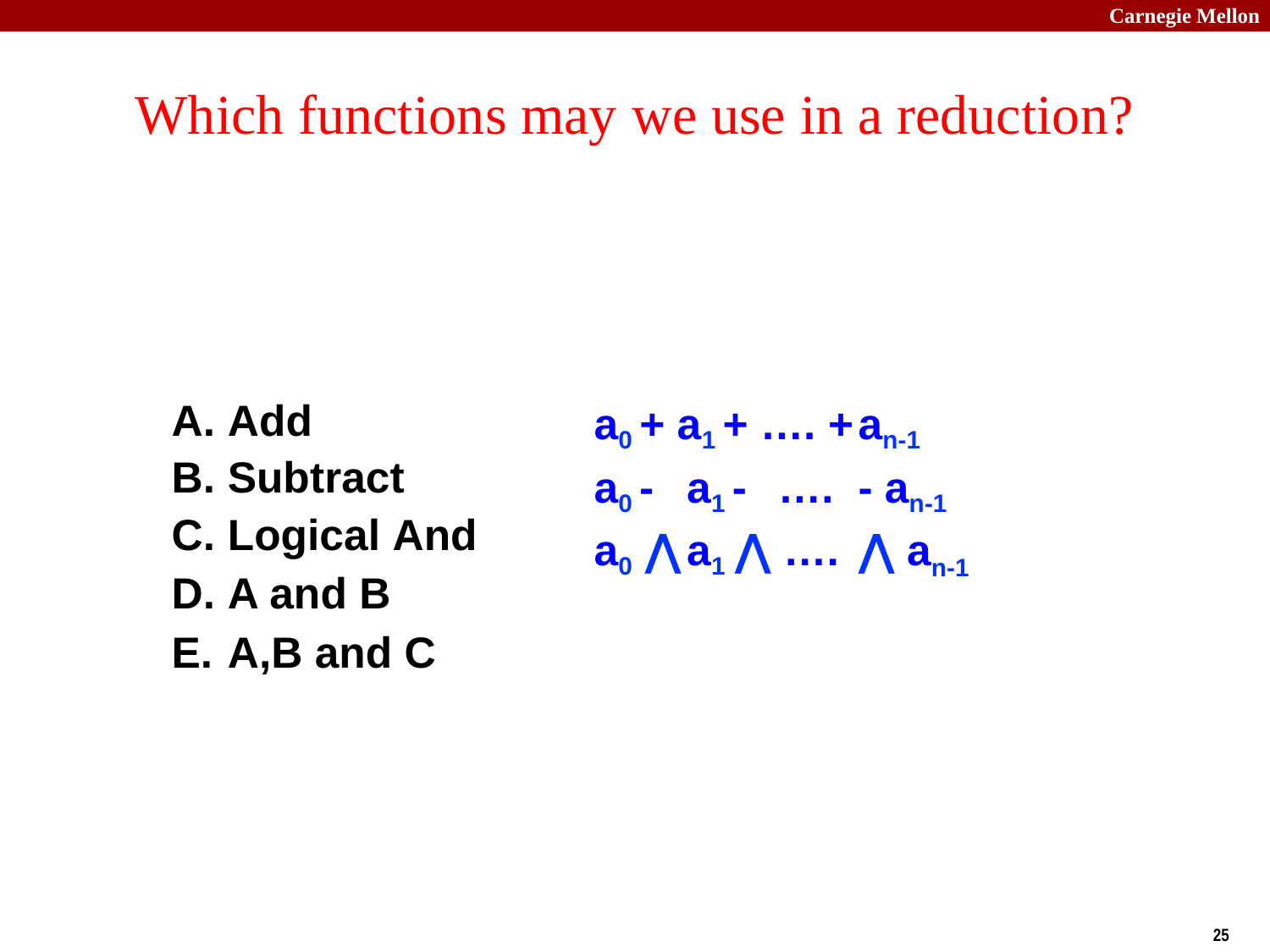

28
# Which functions may we use in a reduction?
a0 + a1 + …. +	an-1
a0 -	a1 -	….	- an-1
a0 ⋀	a1 ⋀ ….	⋀ an-1

Add
Subtract
Logical And
A and B
A,B and C